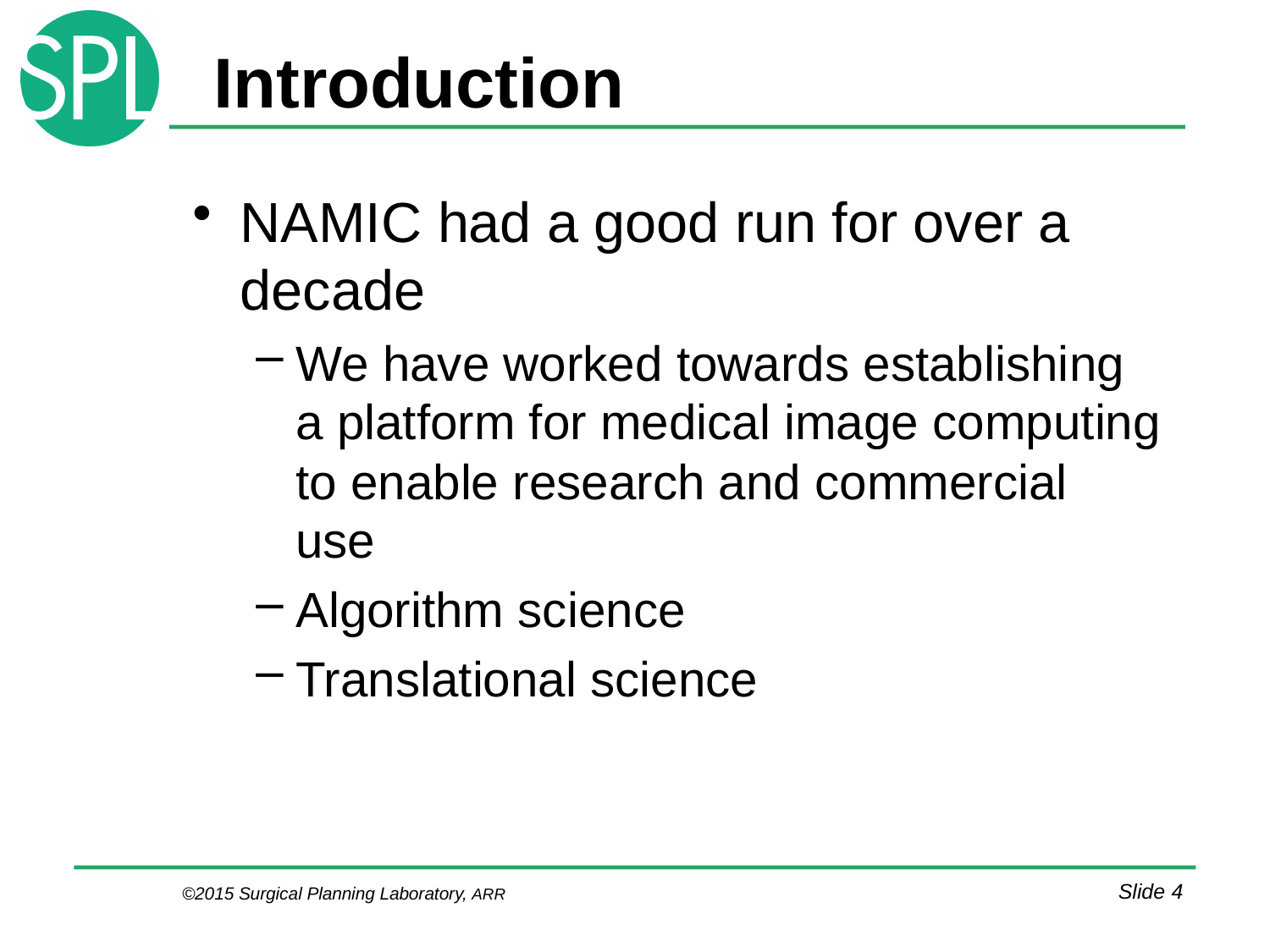

# Introduction
NAMIC had a good run for over a decade
We have worked towards establishing a platform for medical image computing to enable research and commercial use
Algorithm science
Translational science